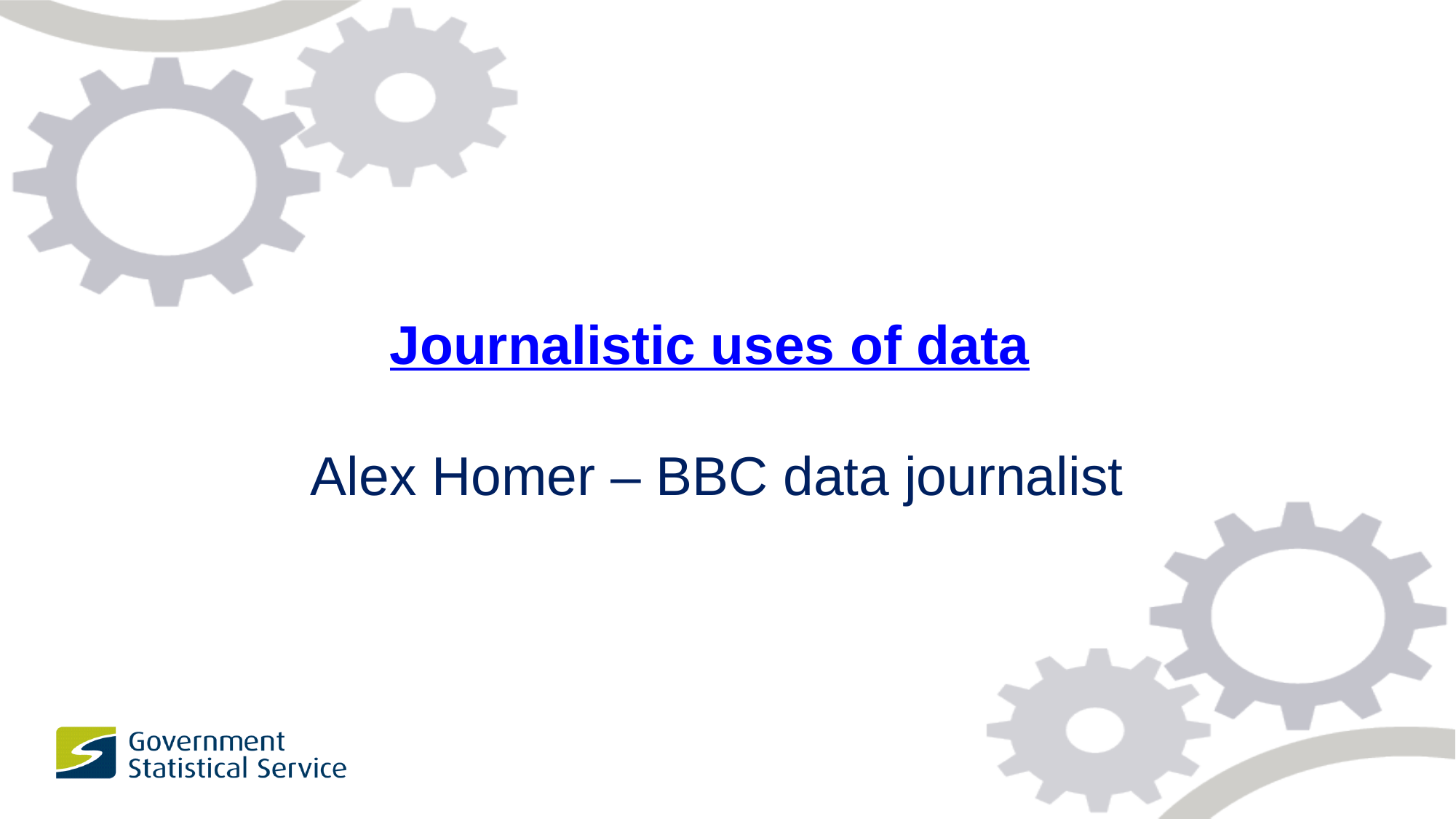

Journalistic uses of data

 Alex Homer – BBC data journalist